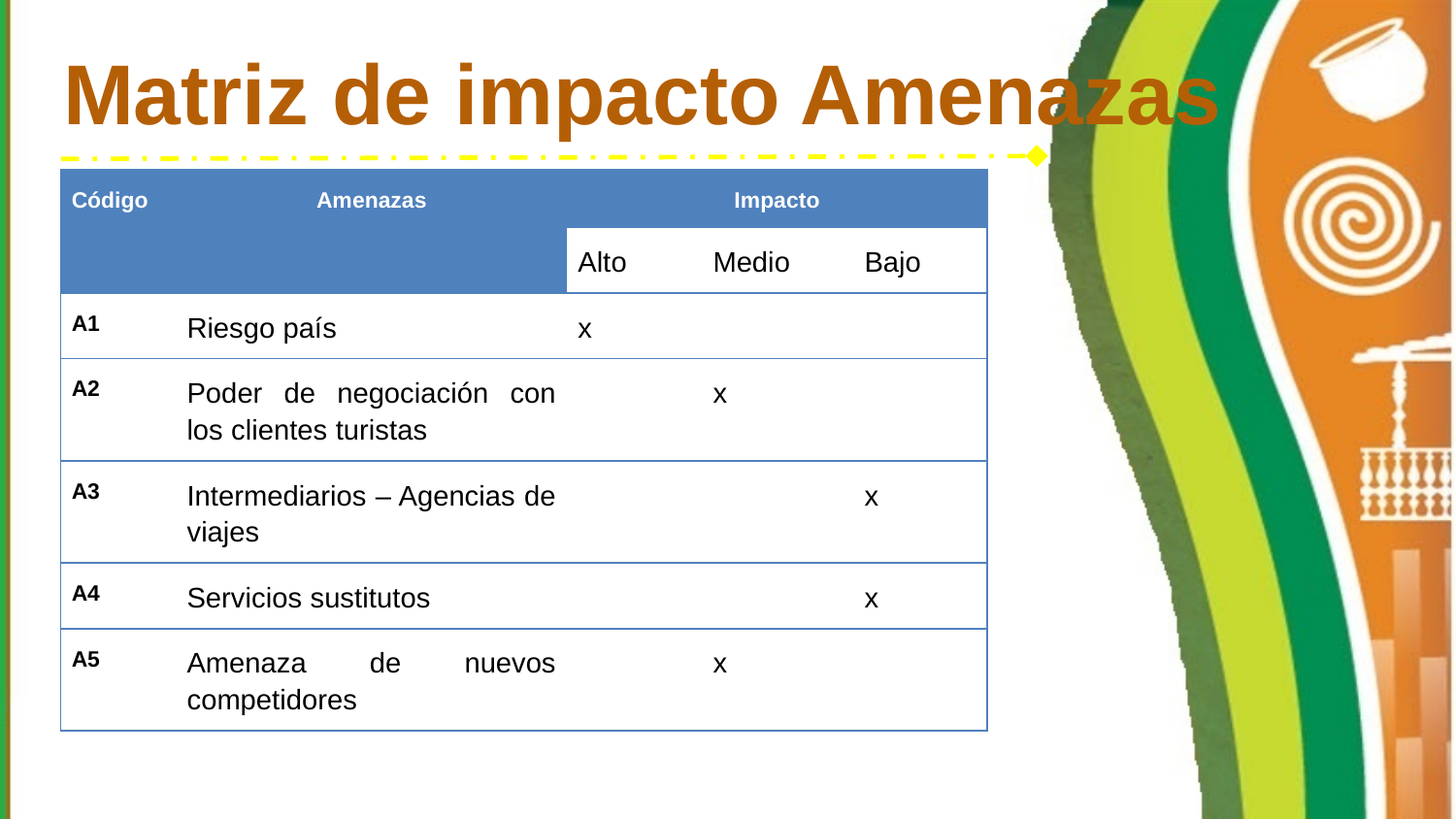

# Matriz de impacto Amenazas
| Código | Amenazas | Impacto |  |  |
| --- | --- | --- | --- | --- |
|  |  | Alto | Medio | Bajo |
| A1 | Riesgo país | x |  |  |
| A2 | Poder de negociación con los clientes turistas |  | x |  |
| A3 | Intermediarios – Agencias de viajes |  |  | x |
| A4 | Servicios sustitutos |  |  | x |
| A5 | Amenaza de nuevos competidores |  | x |  |